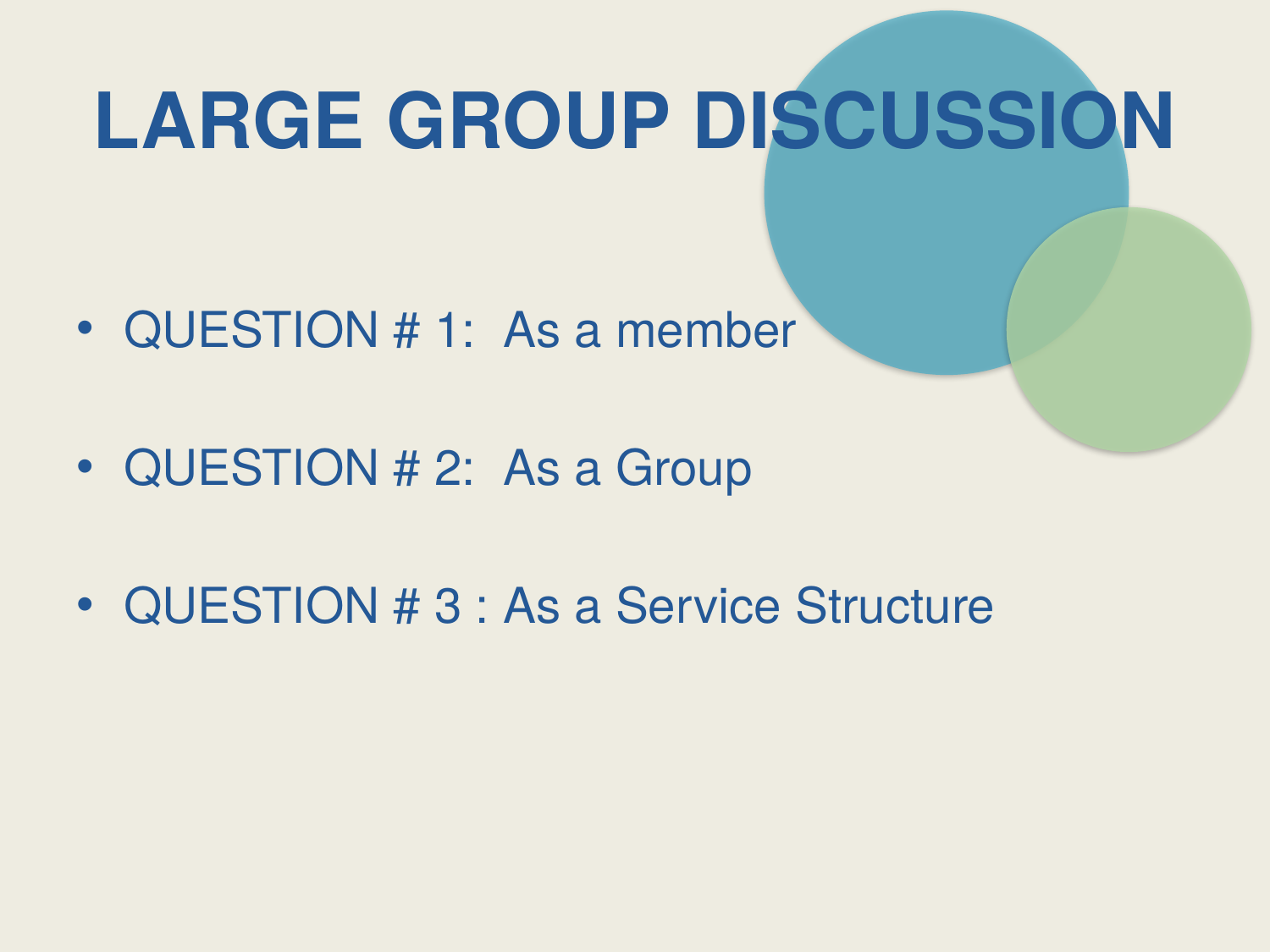

# LARGE GROUP DISCUSSION

QUESTION # 1:  As a member

QUESTION # 2:  As a Group

QUESTION # 3 : As a Service Structure